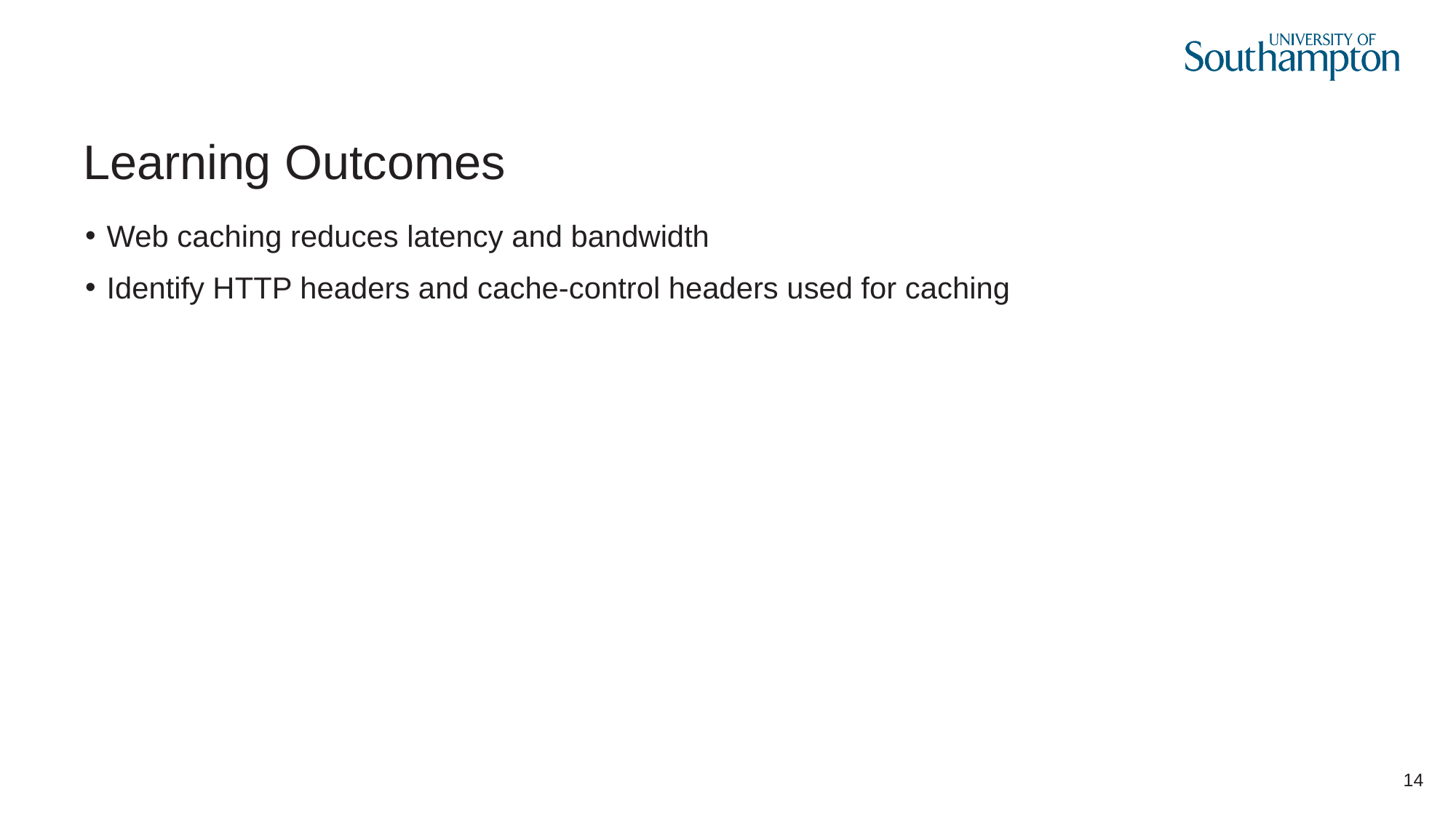

# Learning Outcomes
Web caching reduces latency and bandwidth
Identify HTTP headers and cache-control headers used for caching